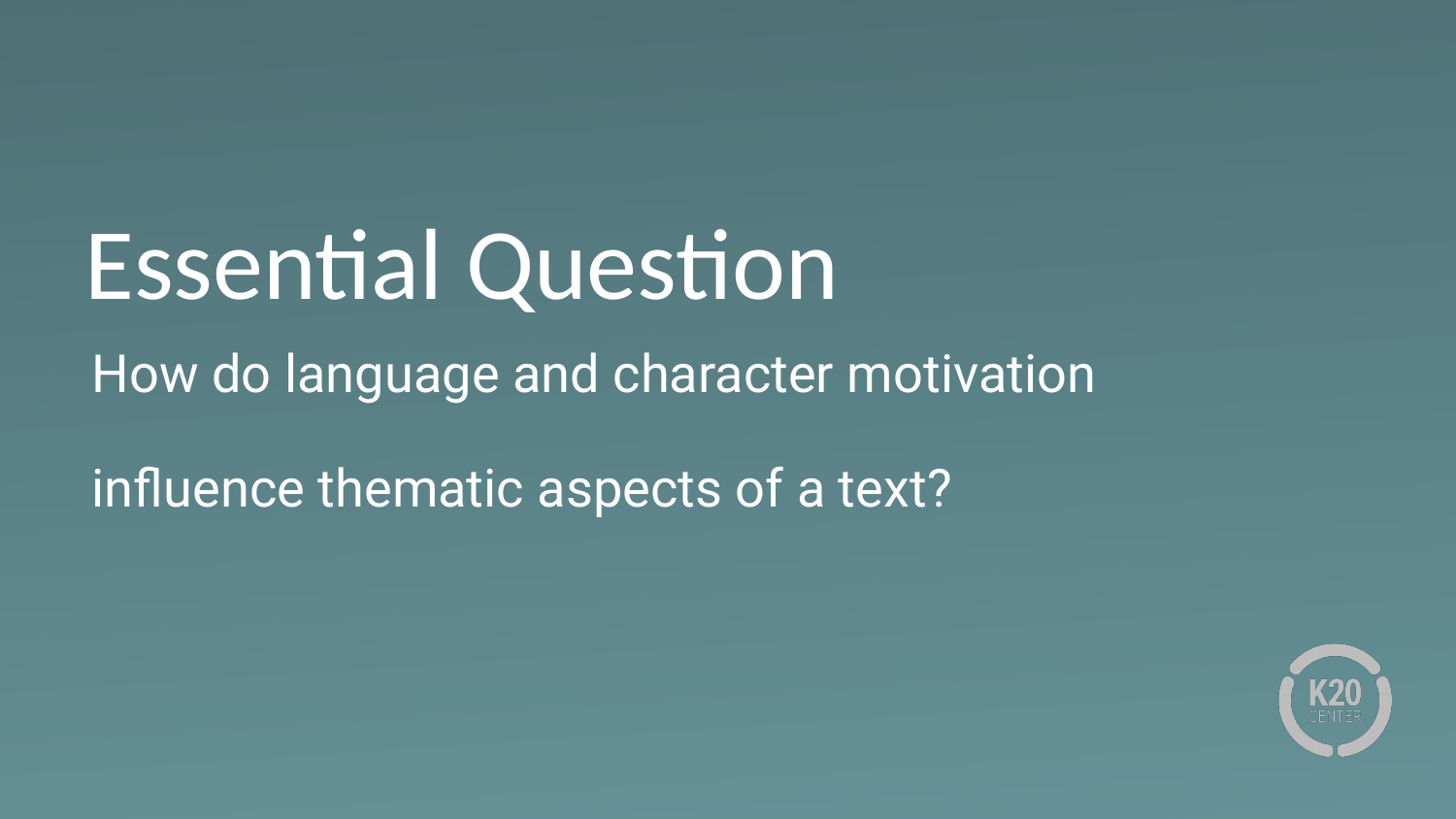

# Essential Question
How do language and character motivation
influence thematic aspects of a text?